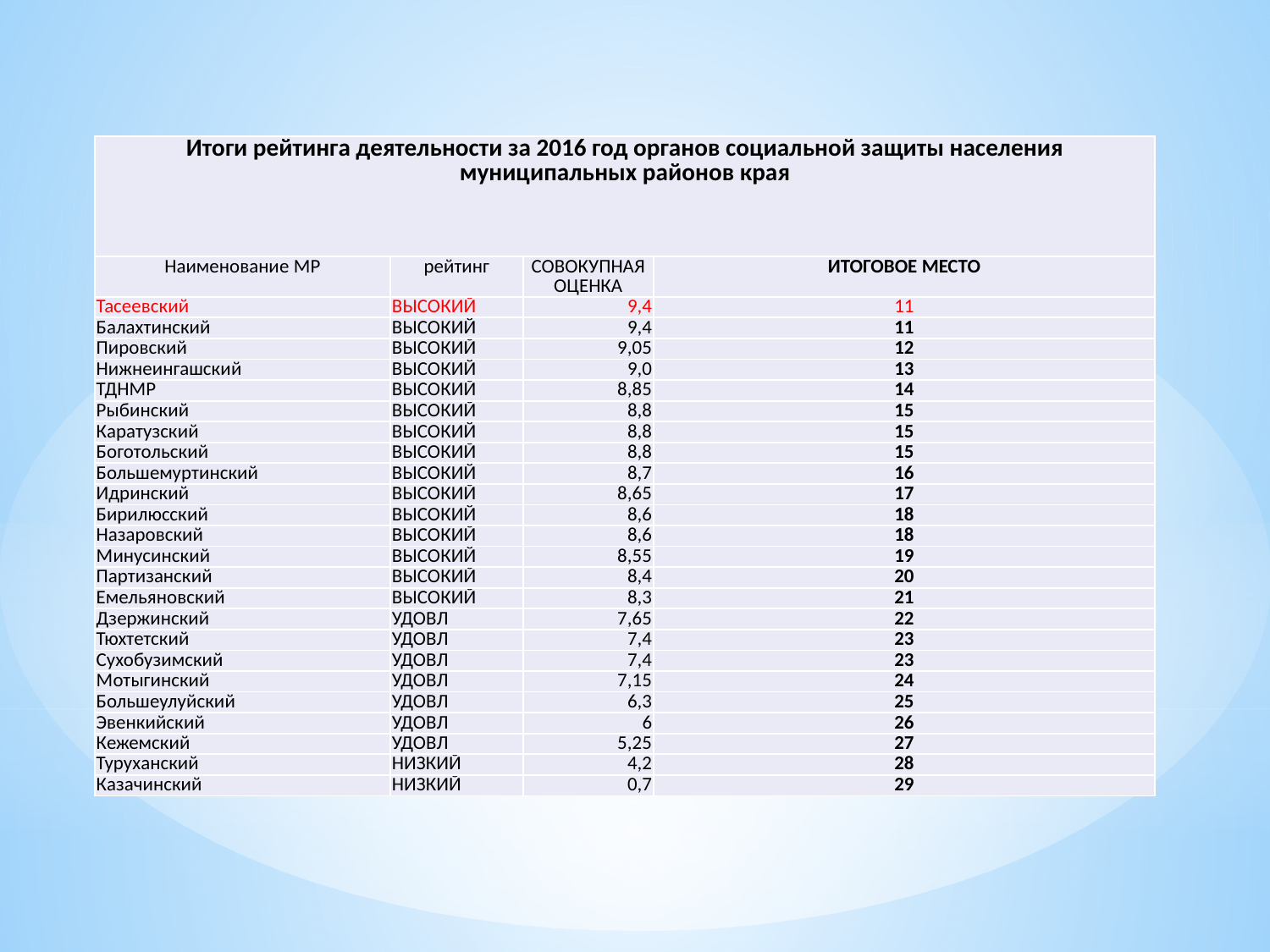

| Итоги рейтинга деятельности за 2016 год органов социальной защиты населения муниципальных районов края |  |  |  |
| --- | --- | --- | --- |
| Наименование МР | рейтинг | СОВОКУПНАЯ ОЦЕНКА | ИТОГОВОЕ МЕСТО |
| Тасеевский | ВЫСОКИЙ | 9,4 | 11 |
| Балахтинский | ВЫСОКИЙ | 9,4 | 11 |
| Пировский | ВЫСОКИЙ | 9,05 | 12 |
| Нижнеингашский | ВЫСОКИЙ | 9,0 | 13 |
| ТДНМР | ВЫСОКИЙ | 8,85 | 14 |
| Рыбинский | ВЫСОКИЙ | 8,8 | 15 |
| Каратузский | ВЫСОКИЙ | 8,8 | 15 |
| Боготольский | ВЫСОКИЙ | 8,8 | 15 |
| Большемуртинский | ВЫСОКИЙ | 8,7 | 16 |
| Идринский | ВЫСОКИЙ | 8,65 | 17 |
| Бирилюсский | ВЫСОКИЙ | 8,6 | 18 |
| Назаровский | ВЫСОКИЙ | 8,6 | 18 |
| Минусинский | ВЫСОКИЙ | 8,55 | 19 |
| Партизанский | ВЫСОКИЙ | 8,4 | 20 |
| Емельяновский | ВЫСОКИЙ | 8,3 | 21 |
| Дзержинский | УДОВЛ | 7,65 | 22 |
| Тюхтетский | УДОВЛ | 7,4 | 23 |
| Сухобузимский | УДОВЛ | 7,4 | 23 |
| Мотыгинский | УДОВЛ | 7,15 | 24 |
| Большеулуйский | УДОВЛ | 6,3 | 25 |
| Эвенкийский | УДОВЛ | 6 | 26 |
| Кежемский | УДОВЛ | 5,25 | 27 |
| Туруханский | НИЗКИЙ | 4,2 | 28 |
| Казачинский | НИЗКИЙ | 0,7 | 29 |